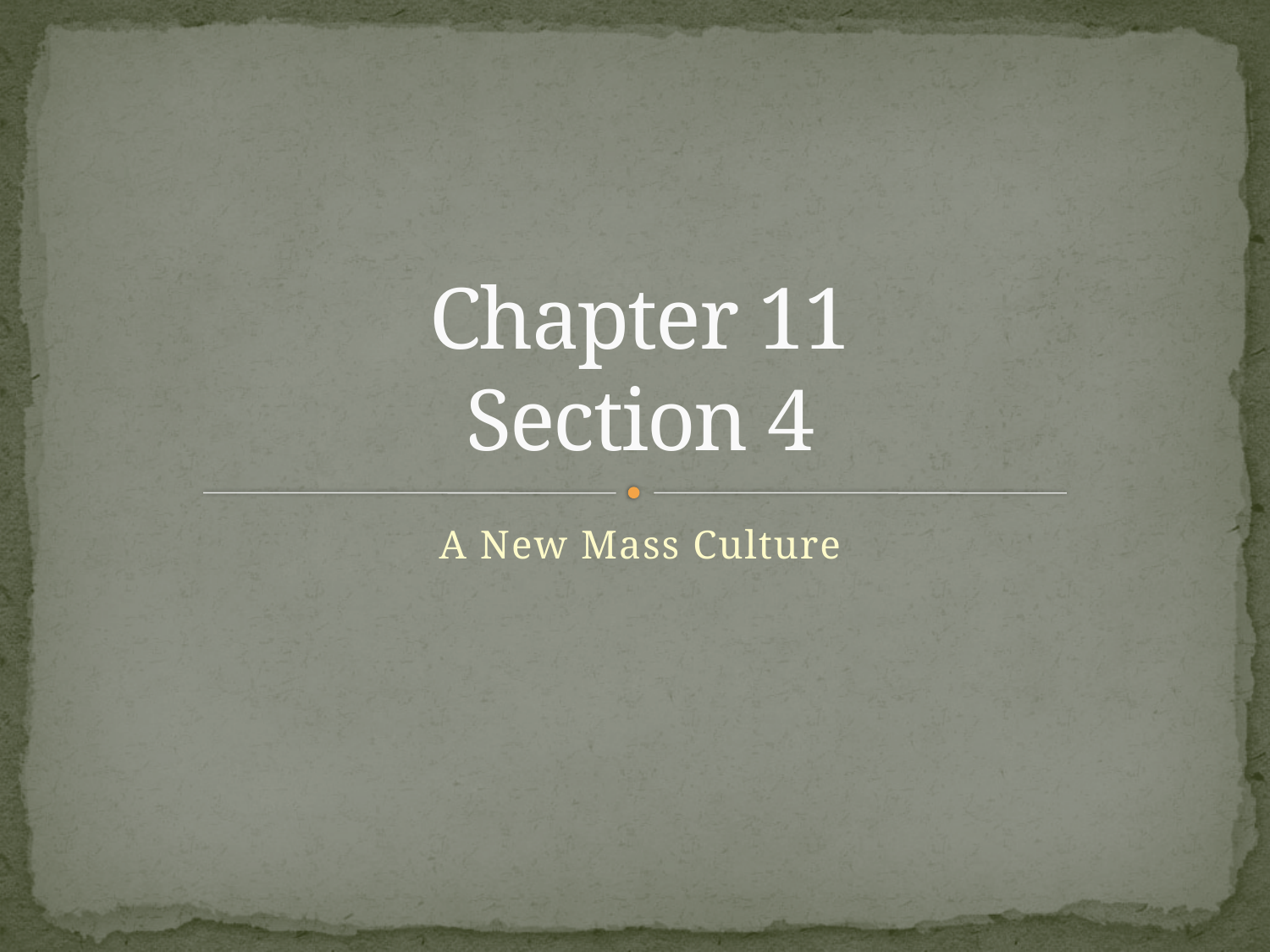

# Chapter 11 Section 4
A New Mass Culture